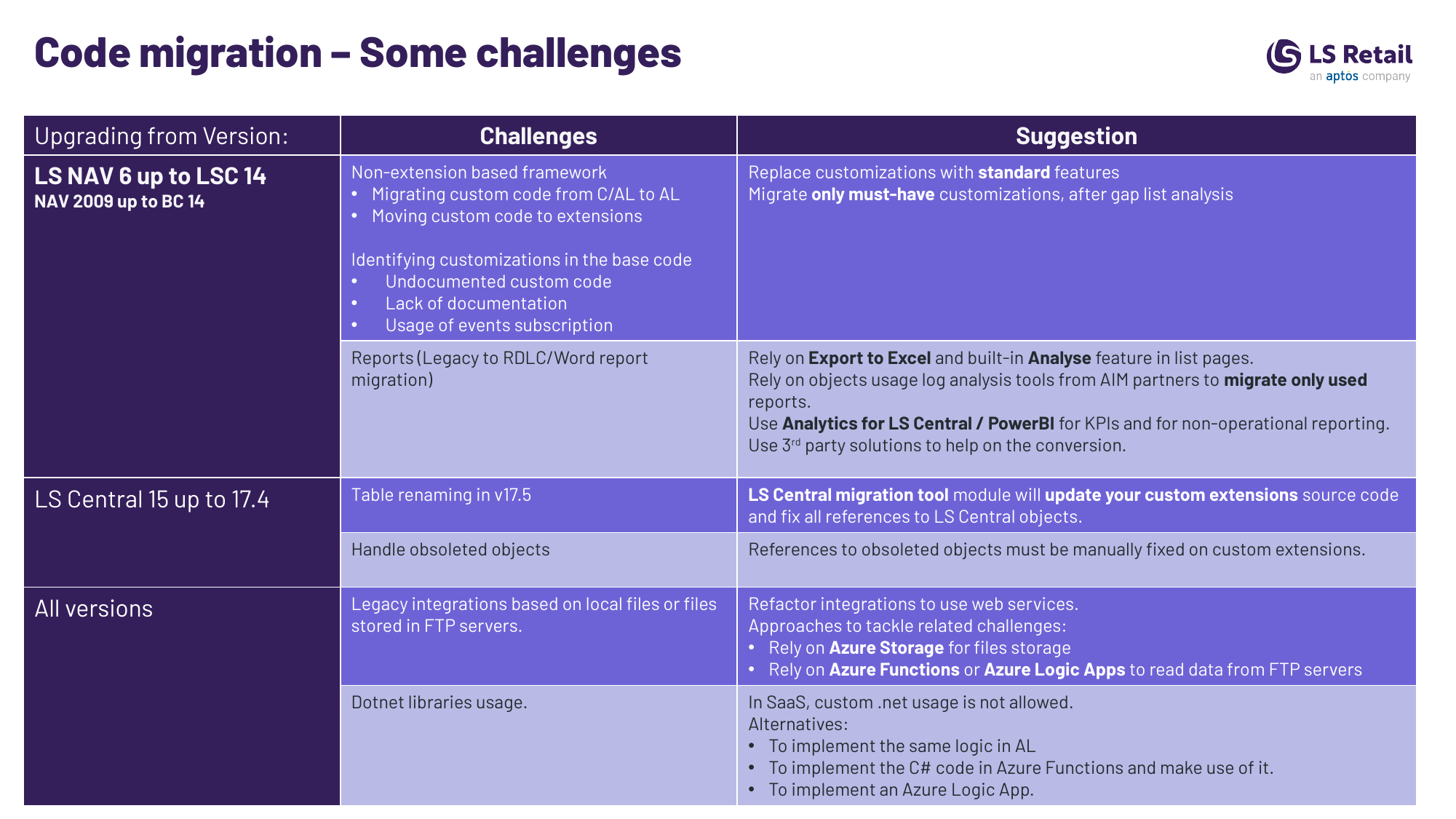

Code migration – Some challenges
| Upgrading from Version: | Challenges | Suggestion |
| --- | --- | --- |
| LS NAV 6 up to LSC 14 NAV 2009 up to BC 14 | Non-extension based framework Migrating custom code from C/AL to AL Moving custom code to extensions Identifying customizations in the base code Undocumented custom code Lack of documentation Usage of events subscription | Replace customizations with standard features Migrate only must-have customizations, after gap list analysis |
|  | Reports (Legacy to RDLC/Word report migration) | Rely on Export to Excel and built-in Analyse feature in list pages. Rely on objects usage log analysis tools from AIM partners to migrate only used reports. Use Analytics for LS Central / PowerBI for KPIs and for non-operational reporting. Use 3rd party solutions to help on the conversion. |
| LS Central 15 up to 17.4 | Table renaming in v17.5 | LS Central migration tool module will update your custom extensions source code and fix all references to LS Central objects. |
|  | Handle obsoleted objects | References to obsoleted objects must be manually fixed on custom extensions. |
| All versions | Legacy integrations based on local files or files stored in FTP servers. | Refactor integrations to use web services. Approaches to tackle related challenges: Rely on Azure Storage for files storage Rely on Azure Functions or Azure Logic Apps to read data from FTP servers |
|  | Dotnet libraries usage. | In SaaS, custom .net usage is not allowed. Alternatives: To implement the same logic in AL To implement the C# code in Azure Functions and make use of it. To implement an Azure Logic App. |